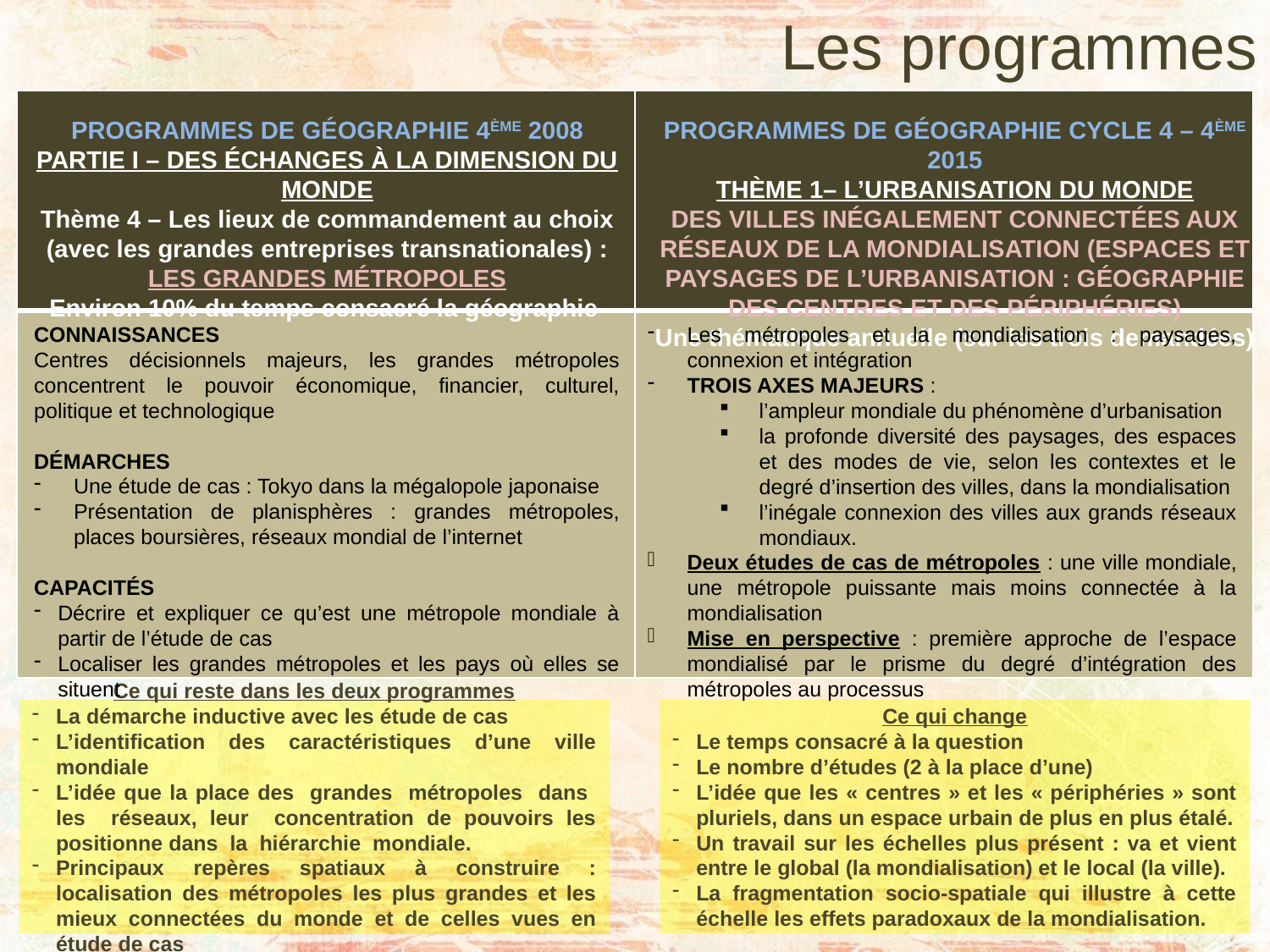

Les programmes
|  |  |
| --- | --- |
|  |  |
PROGRAMMES DE GÉOGRAPHIE 4ÈME 2008
Partie I – Des échanges à la dimension du monde
Thème 4 – Les lieux de commandement au choix (avec les grandes entreprises transnationales) :
Les grandes métropoles
 Environ 10% du temps consacré la géographie
PROGRAMMES DE GÉOGRAPHIE CYCLE 4 – 4ÈME 2015
Thème 1– L’urbanisation du monde
Des villes inégalement connectées aux réseaux de la mondialisation (Espaces et paysages de l’urbanisation : géographie des centres et des périphéries)
Une thématique annuelle (sur les trois demandées)
CONNAISSANCES
Centres décisionnels majeurs, les grandes métropoles concentrent le pouvoir économique, financier, culturel, politique et technologique

DÉMARCHES
Une étude de cas : Tokyo dans la mégalopole japonaise
Présentation de planisphères : grandes métropoles, places boursières, réseaux mondial de l’internet

CAPACITÉS
Décrire et expliquer ce qu’est une métropole mondiale à partir de l’étude de cas
Localiser les grandes métropoles et les pays où elles se situent
Les métropoles et la mondialisation : paysages, connexion et intégration
Trois axes majeurs :
l’ampleur mondiale du phénomène d’urbanisation
la profonde diversité des paysages, des espaces et des modes de vie, selon les contextes et le degré d’insertion des villes, dans la mondialisation
l’inégale connexion des villes aux grands réseaux mondiaux.
Deux études de cas de métropoles : une ville mondiale, une métropole puissante mais moins connectée à la mondialisation
Mise en perspective : première approche de l’espace mondialisé par le prisme du degré d’intégration des métropoles au processus
Ce qui reste dans les deux programmes
La démarche inductive avec les étude de cas
L’identification des caractéristiques d’une ville mondiale
L’idée que la place des  grandes  métropoles  dans  les  réseaux, leur  concentration de pouvoirs les positionne dans  la  hiérarchie  mondiale.
Principaux repères spatiaux à construire : localisation des métropoles les plus grandes et les mieux connectées du monde et de celles vues en étude de cas
Ce qui change
Le temps consacré à la question
Le nombre d’études (2 à la place d’une)
L’idée que les « centres » et les « périphéries » sont pluriels, dans un espace urbain de plus en plus étalé.
Un travail sur les échelles plus présent : va et vient entre le global (la mondialisation) et le local (la ville).
La fragmentation socio-spatiale qui illustre à cette échelle les effets paradoxaux de la mondialisation.